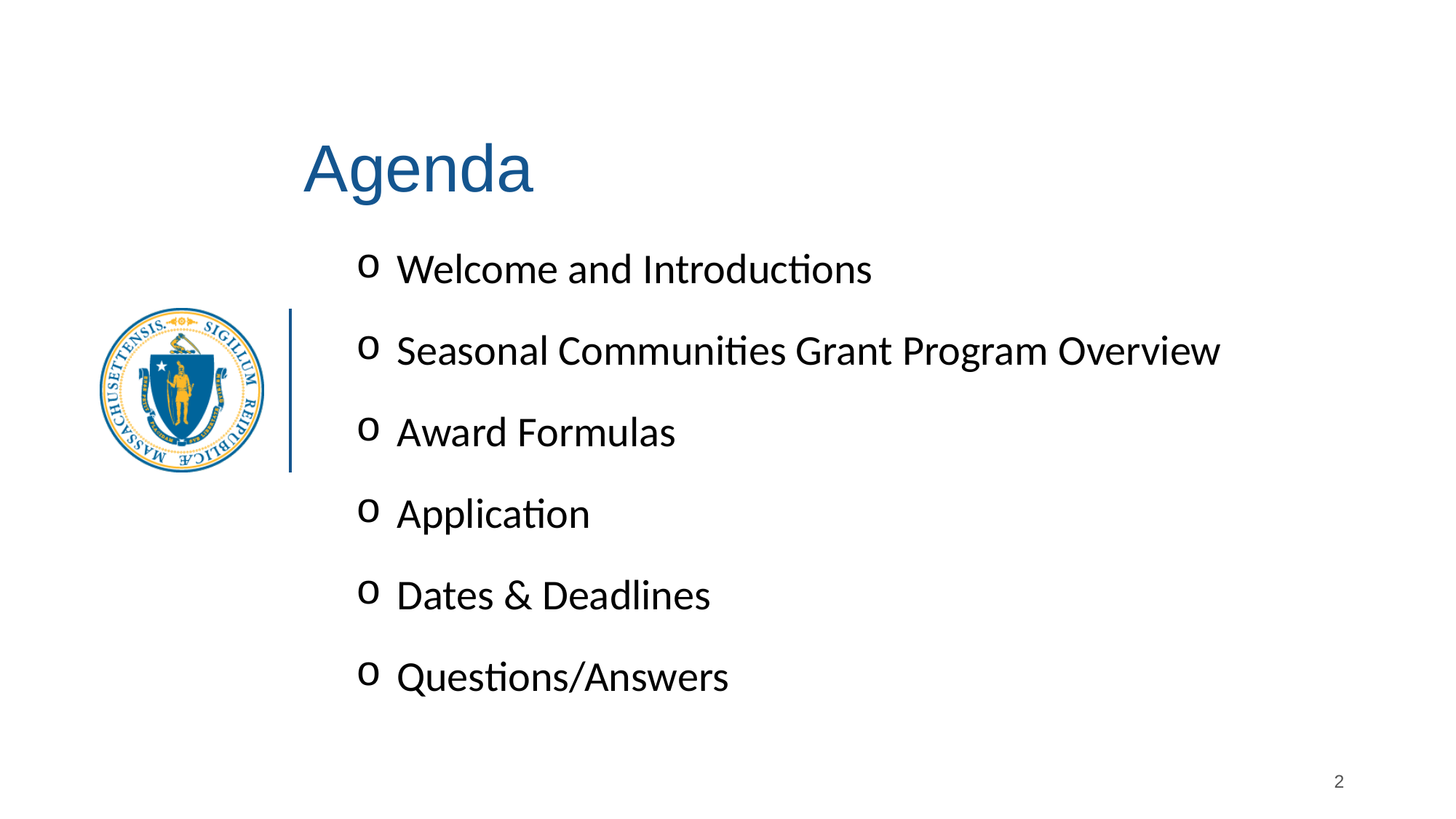

# Agenda
Welcome and Introductions

Seasonal Communities Grant Program Overview

Award Formulas

Application

Dates & Deadlines

Questions/Answers

2